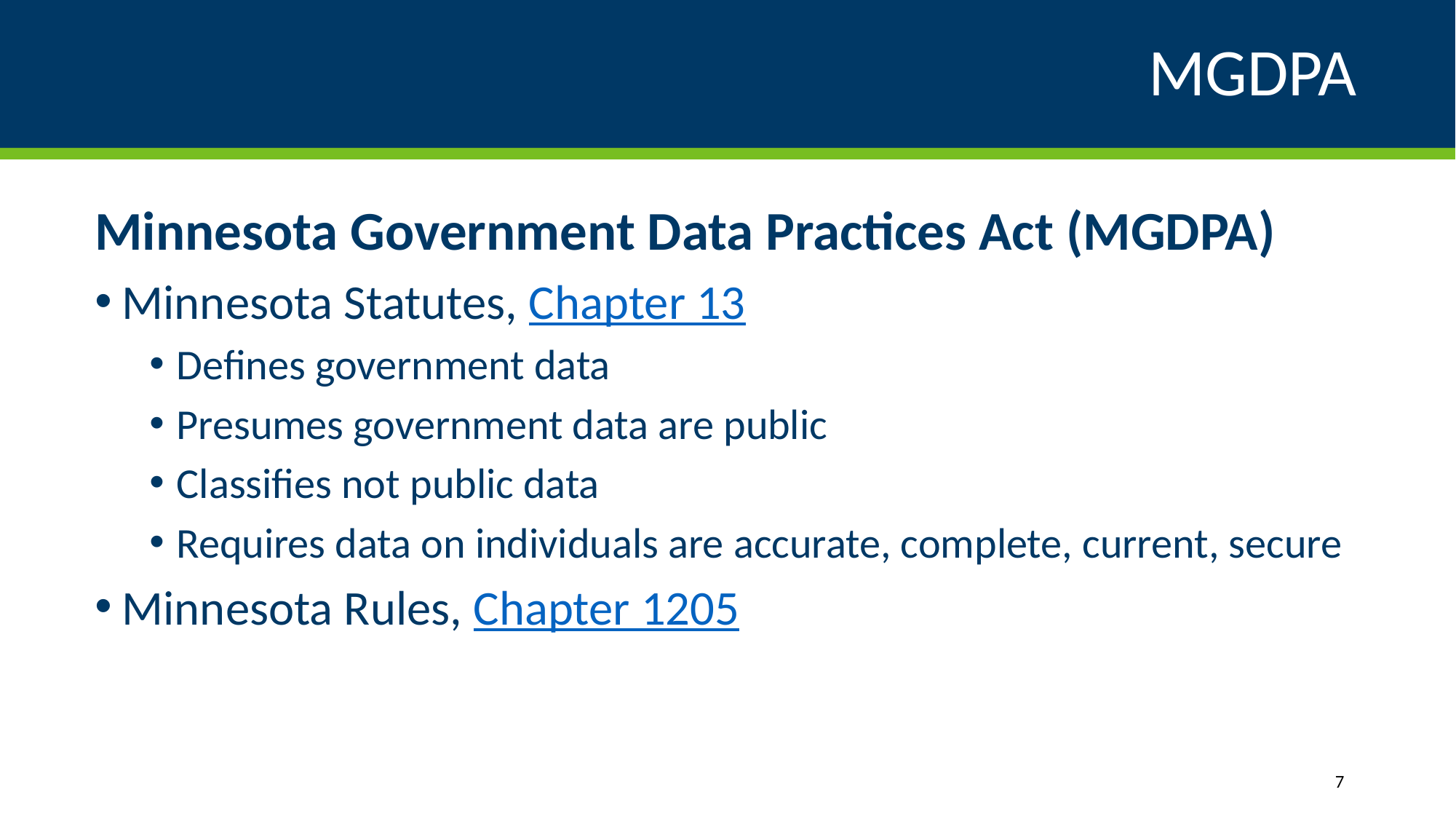

# MGDPA
Minnesota Government Data Practices Act (MGDPA)
Minnesota Statutes, Chapter 13
Defines government data
Presumes government data are public
Classifies not public data
Requires data on individuals are accurate, complete, current, secure
Minnesota Rules, Chapter 1205

7